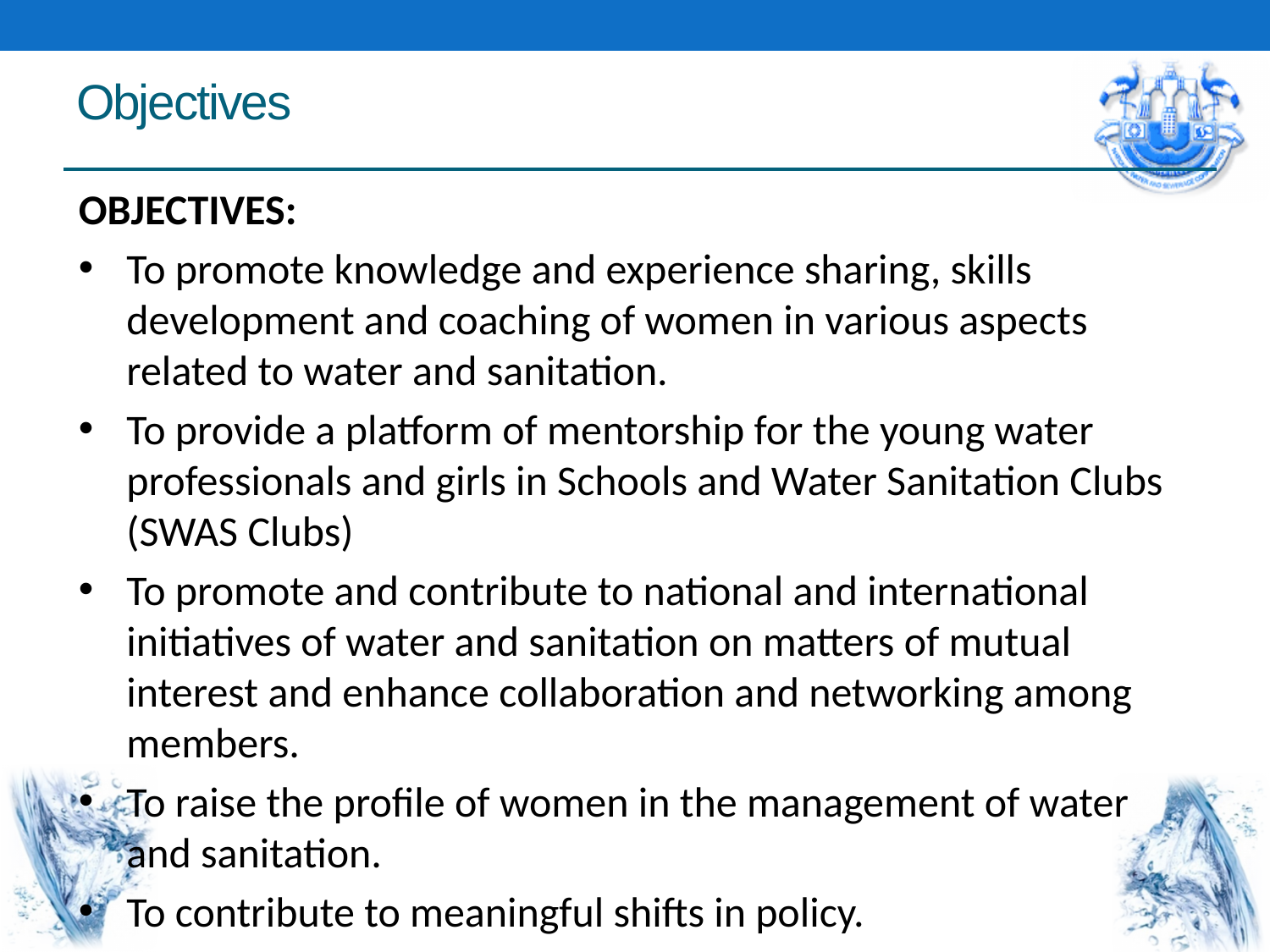

# Objectives
OBJECTIVES:
To promote knowledge and experience sharing, skills development and coaching of women in various aspects related to water and sanitation.
To provide a platform of mentorship for the young water professionals and girls in Schools and Water Sanitation Clubs (SWAS Clubs)
To promote and contribute to national and international initiatives of water and sanitation on matters of mutual interest and enhance collaboration and networking among members.
To raise the profile of women in the management of water and sanitation.
To contribute to meaningful shifts in policy.